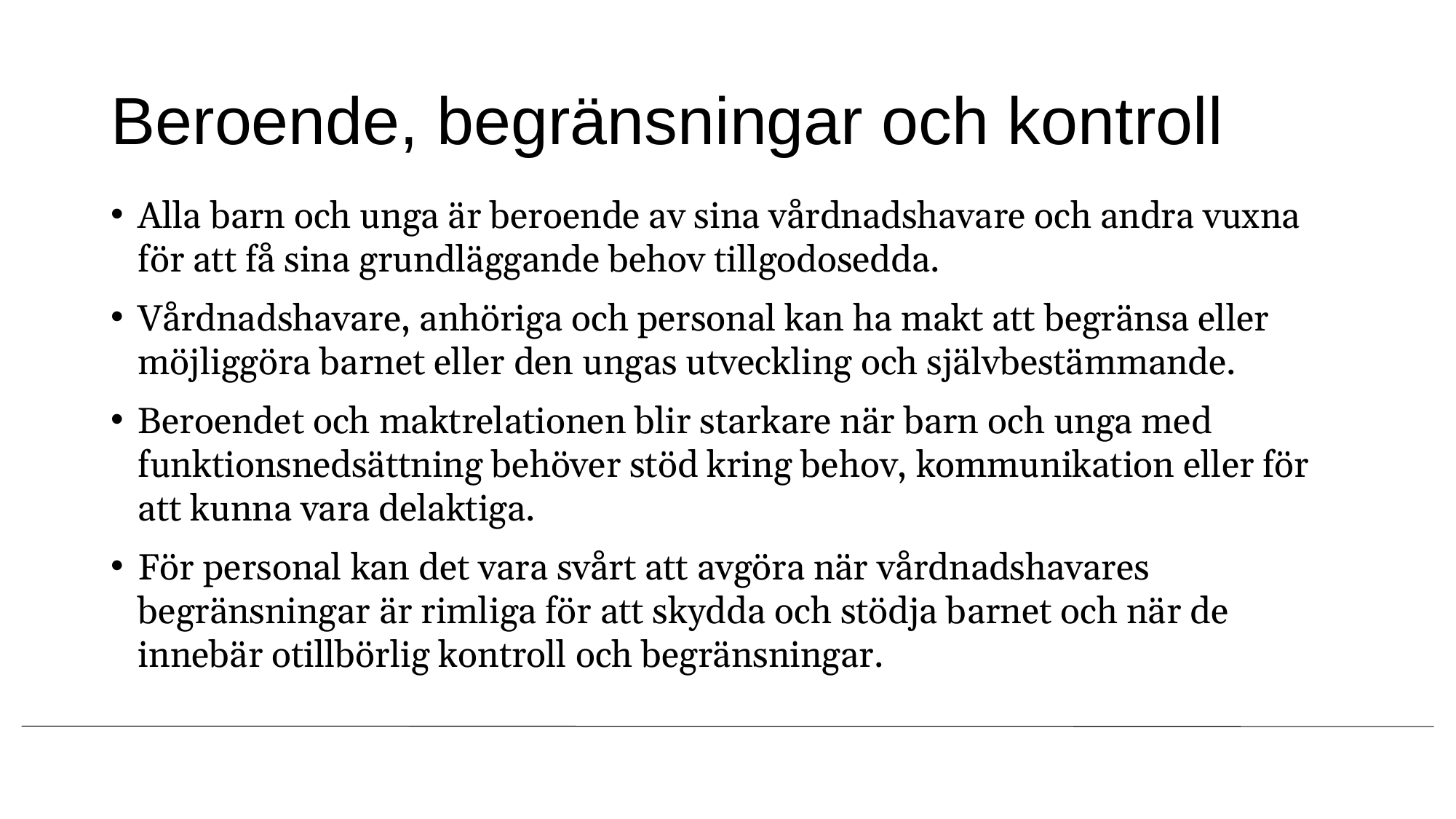

# Beroende, begränsningar och kontroll
Alla barn och unga är beroende av sina vårdnadshavare och andra vuxna för att få sina grundläggande behov tillgodosedda.
Vårdnadshavare, anhöriga och personal kan ha makt att begränsa eller möjliggöra barnet eller den ungas utveckling och självbestämmande.
Beroendet och maktrelationen blir starkare när barn och unga med funktionsnedsättning behöver stöd kring behov, kommunikation eller för att kunna vara delaktiga.
För personal kan det vara svårt att avgöra när vårdnadshavares begränsningar är rimliga för att skydda och stödja barnet och när de innebär otillbörlig kontroll och begränsningar.